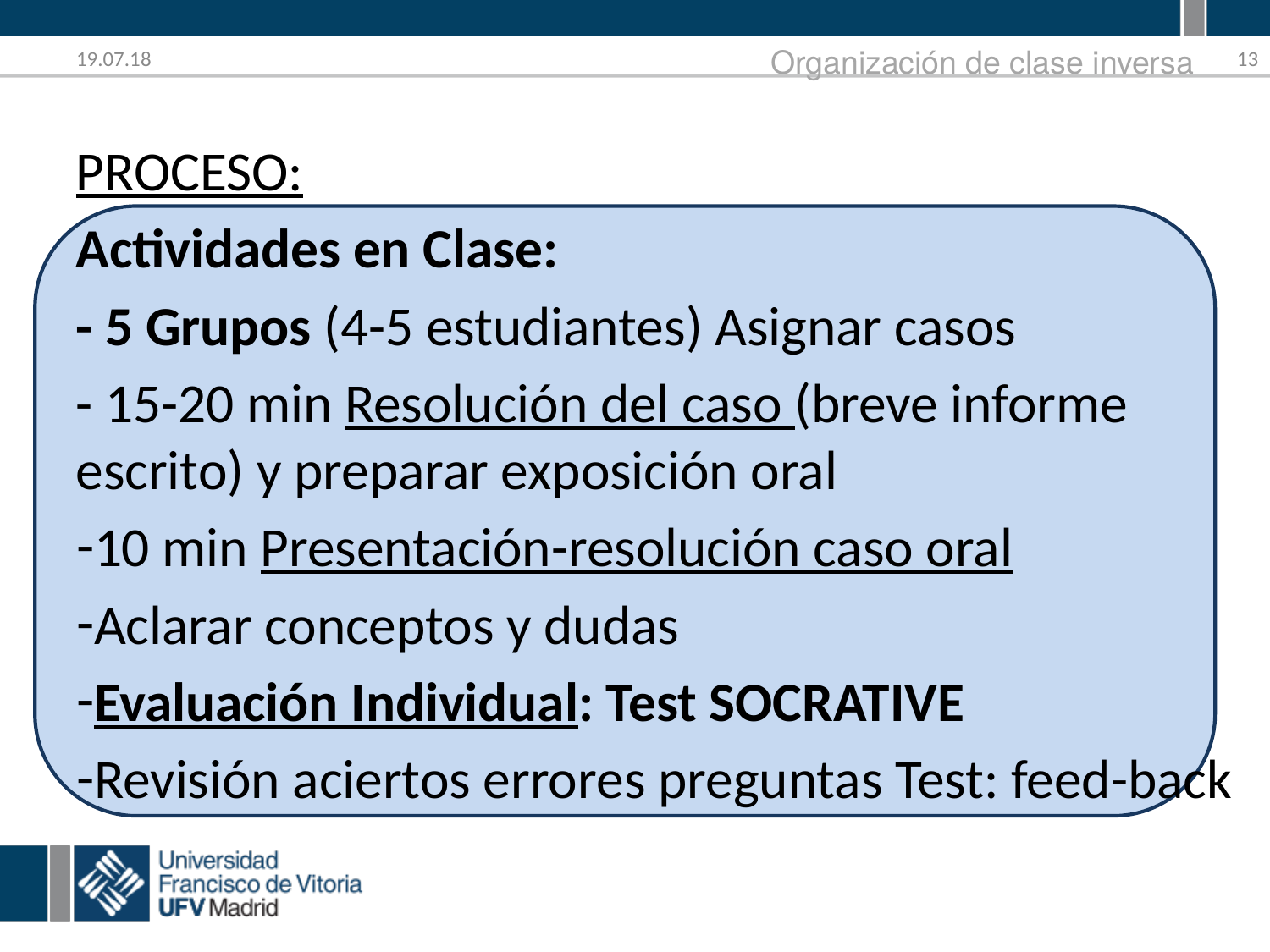

19.07.18
13
Organización de clase inversa
PROCESO:
Actividades en Clase:
- 5 Grupos (4-5 estudiantes) Asignar casos
- 15-20 min Resolución del caso (breve informe escrito) y preparar exposición oral
10 min Presentación-resolución caso oral
Aclarar conceptos y dudas
Evaluación Individual: Test SOCRATIVE
Revisión aciertos errores preguntas Test: feed-back